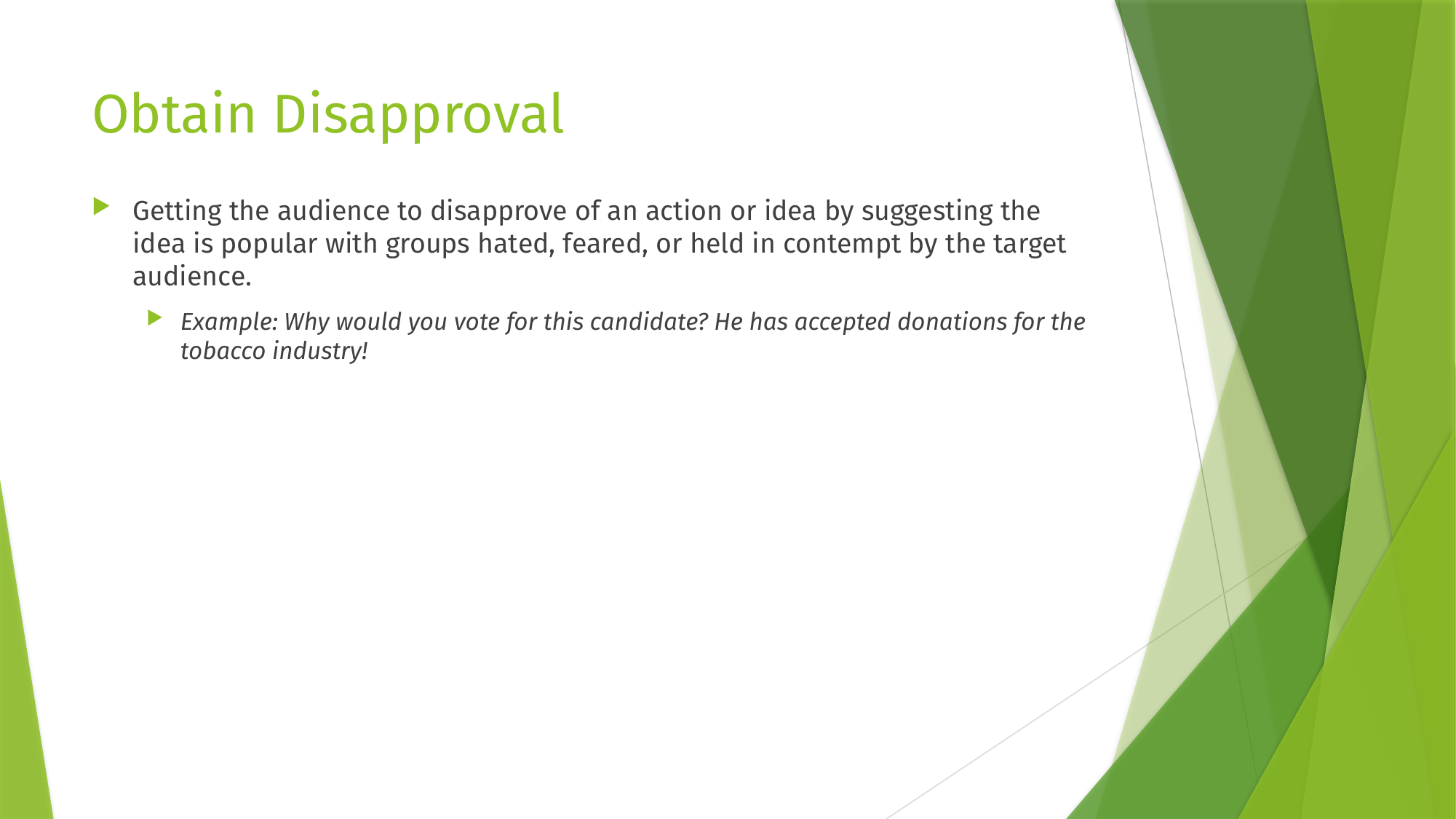

# Obtain Disapproval
Getting the audience to disapprove of an action or idea by suggesting the idea is popular with groups hated, feared, or held in contempt by the target audience.
Example: Why would you vote for this candidate? He has accepted donations for the tobacco industry!